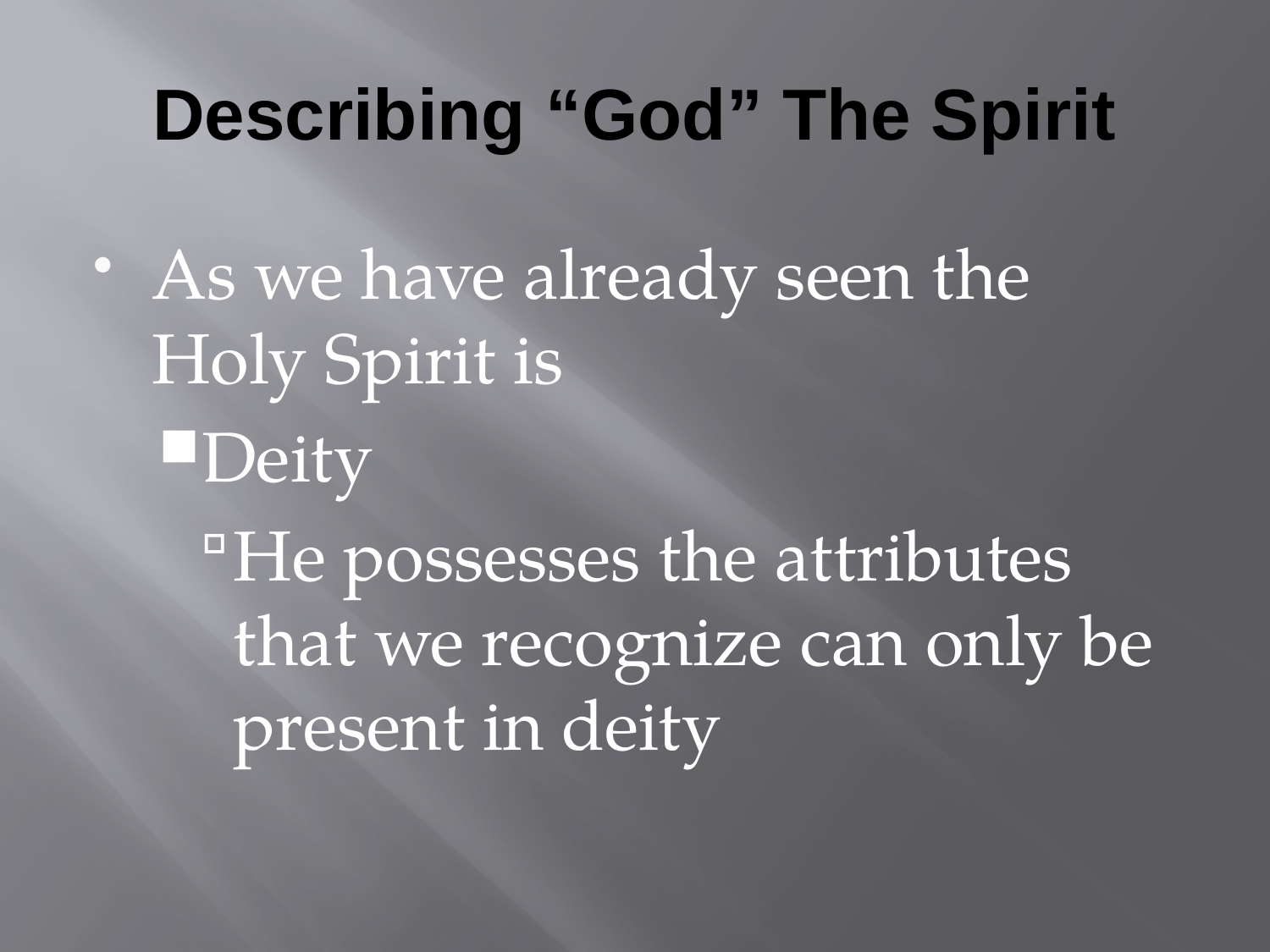

# Describing “God” The Spirit
As we have already seen the Holy Spirit is
Deity
He possesses the attributes that we recognize can only be present in deity